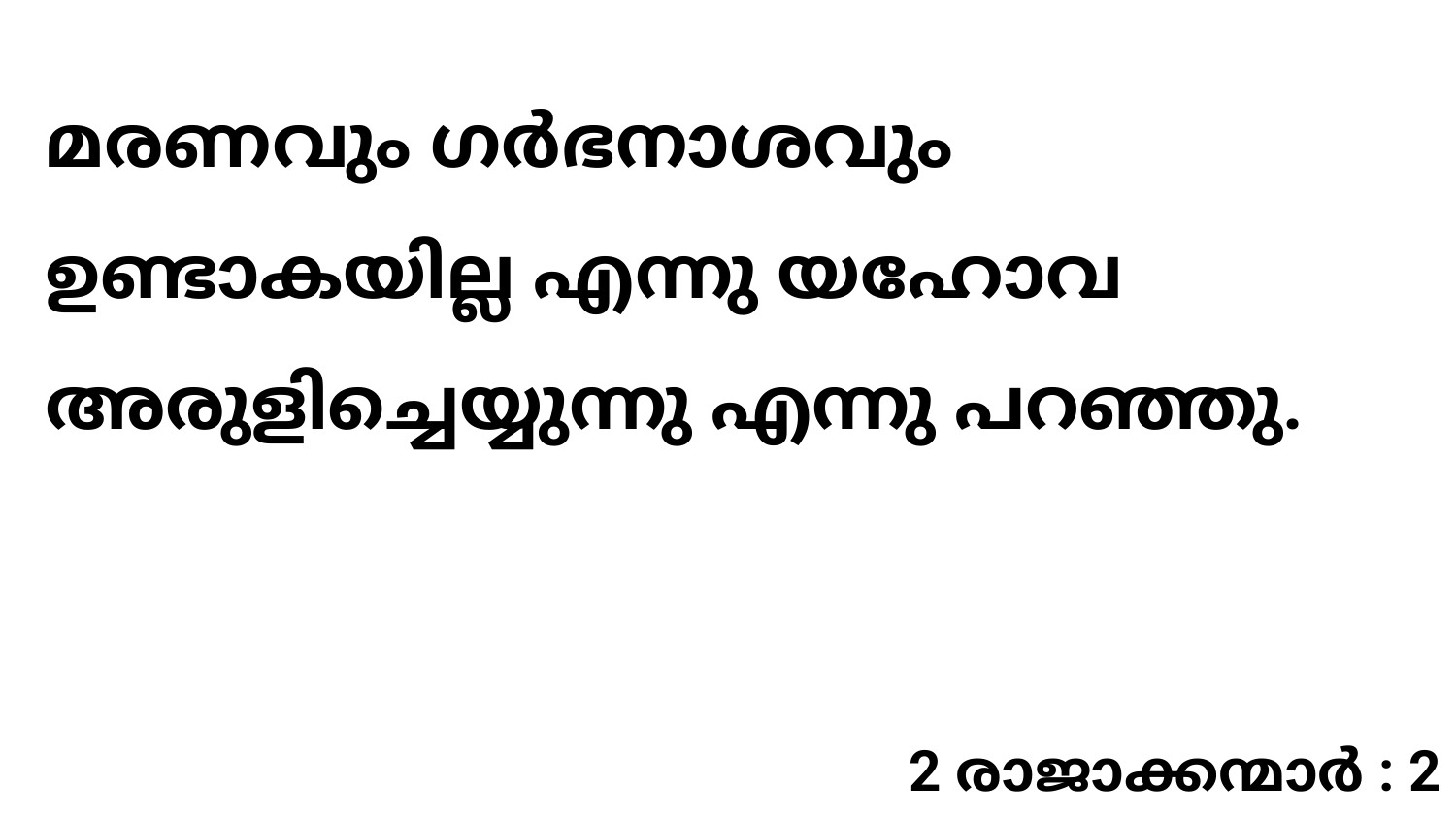

മരണവും ഗർഭനാശവും ഉണ്ടാകയില്ല എന്നു യഹോവ അരുളിച്ചെയ്യുന്നു എന്നു പറഞ്ഞു.
2 രാജാക്കന്മാർ : 2